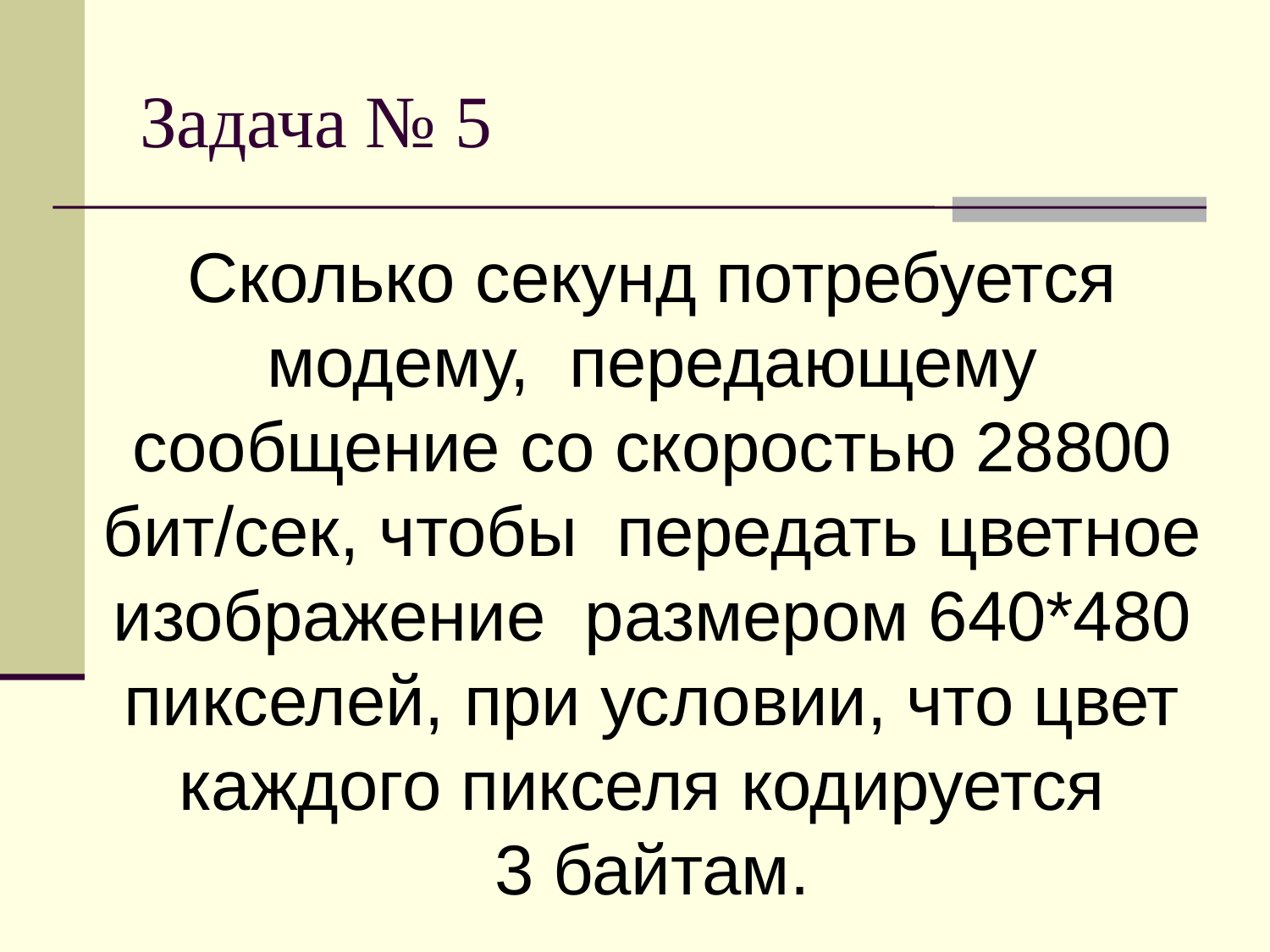

# Задача № 5

Сколько секунд потребуется модему,  передающему сообщение со скоростью 28800 бит/сек, чтобы  передать цветное изображение  размером 640*480 пикселей, при условии, что цвет каждого пикселя кодируется
3 байтам.